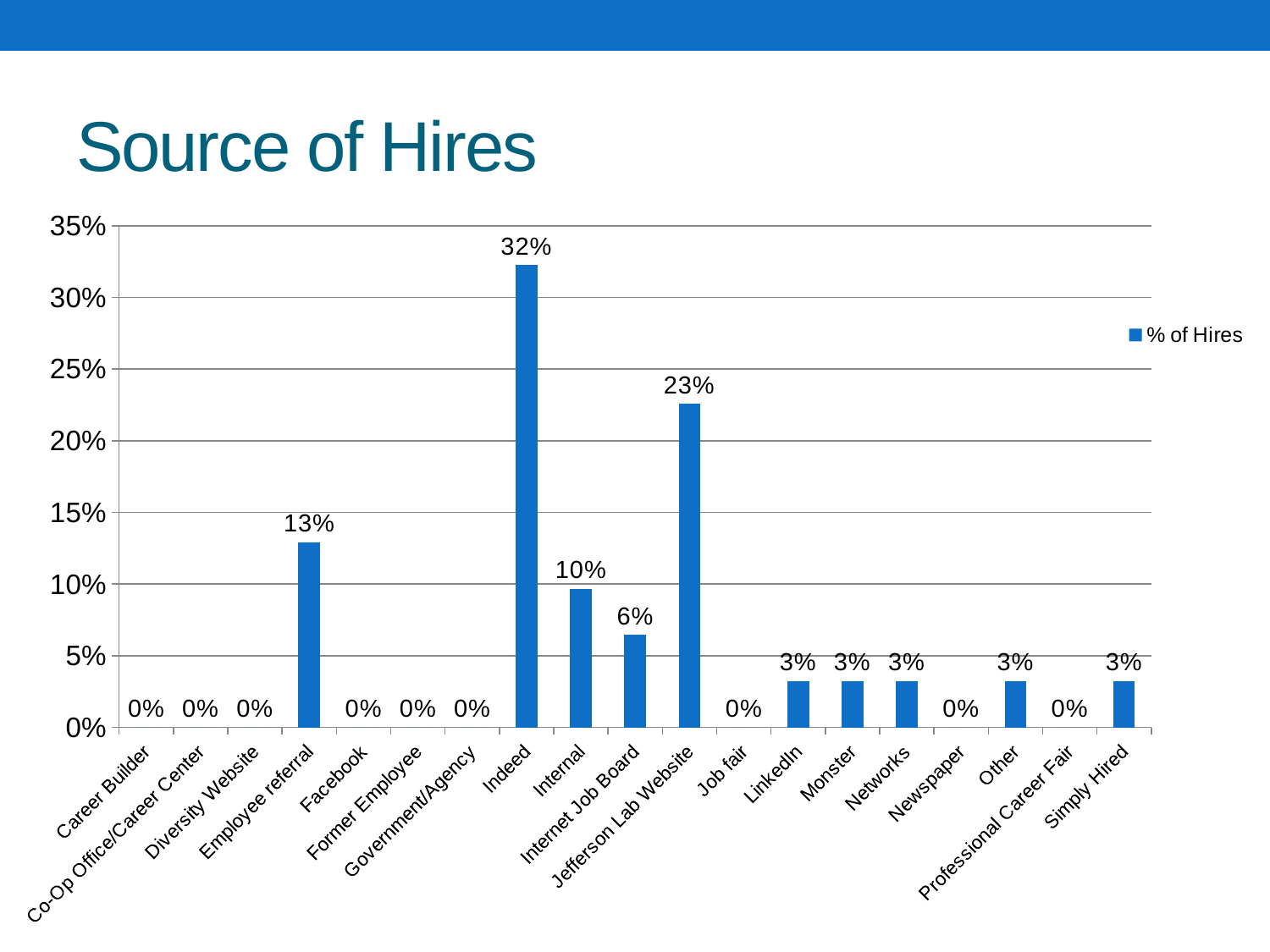

# Source of Hires

### Chart

| Category | % of Hires |
|---|---|
| Career Builder | 0.0 |
| Co-Op Office/Career Center | 0.0 |
| Diversity Website | 0.0 |
| Employee referral | 0.12903225806451613 |
| Facebook | 0.0 |
| Former Employee | 0.0 |
| Government/Agency | 0.0 |
| Indeed | 0.3225806451612903 |
| Internal | 0.0967741935483871 |
| Internet Job Board | 0.06451612903225806 |
| Jefferson Lab Website | 0.22580645161290322 |
| Job fair | 0.0 |
| LinkedIn | 0.03225806451612903 |
| Monster | 0.03225806451612903 |
| Networks | 0.03225806451612903 |
| Newspaper | 0.0 |
| Other | 0.03225806451612903 |
| Professional Career Fair | 0.0 |
| Simply Hired | 0.03225806451612903 |